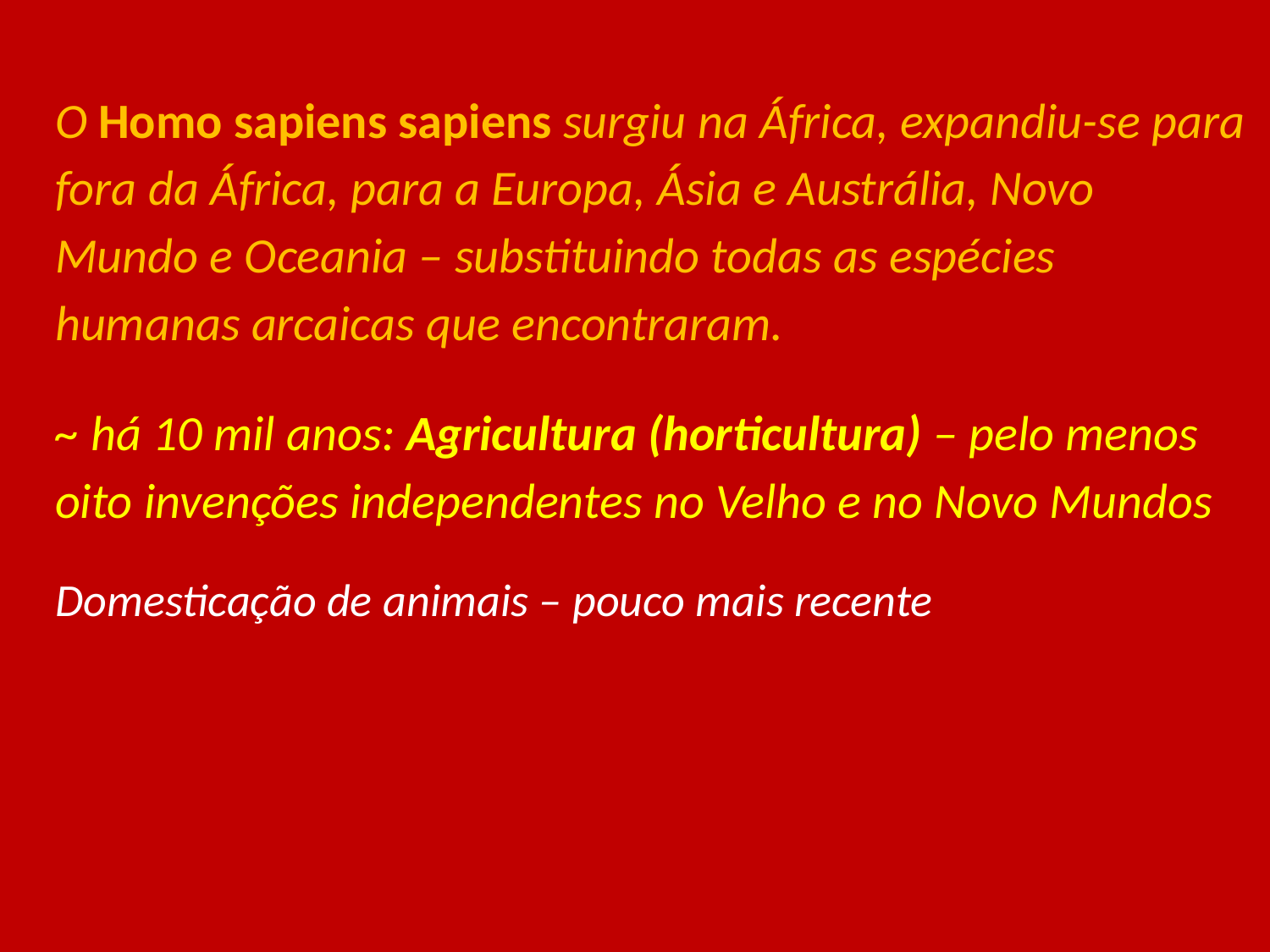

#
O Homo sapiens sapiens surgiu na África, expandiu-se para fora da África, para a Europa, Ásia e Austrália, Novo Mundo e Oceania – substituindo todas as espécies humanas arcaicas que encontraram.

~ há 10 mil anos: Agricultura (horticultura) – pelo menos oito invenções independentes no Velho e no Novo Mundos

Domesticação de animais – pouco mais recente